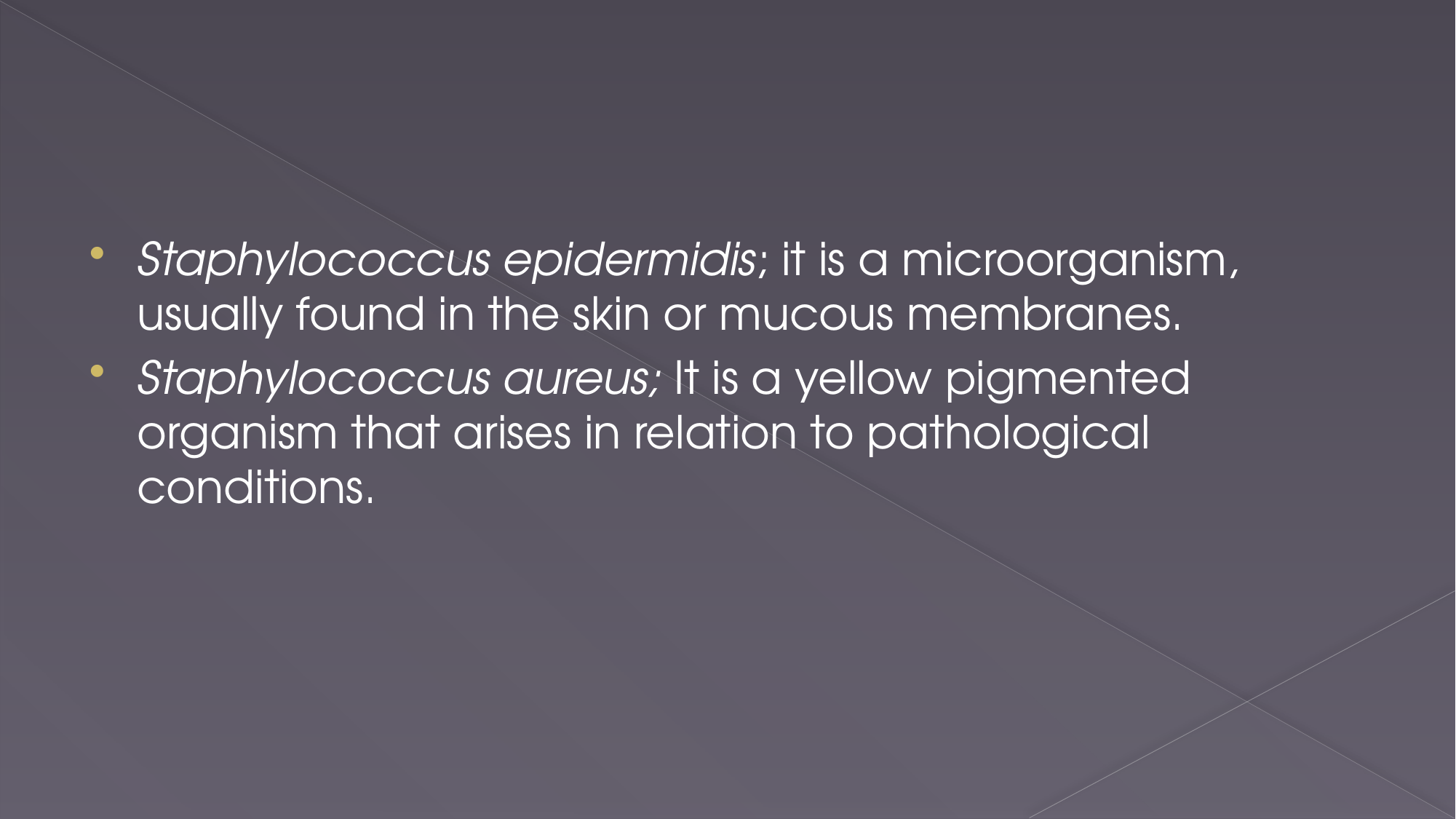

Staphylococcus epidermidis; it is a microorganism, usually found in the skin or mucous membranes.
Staphylococcus aureus; It is a yellow pigmented organism that arises in relation to pathological conditions.